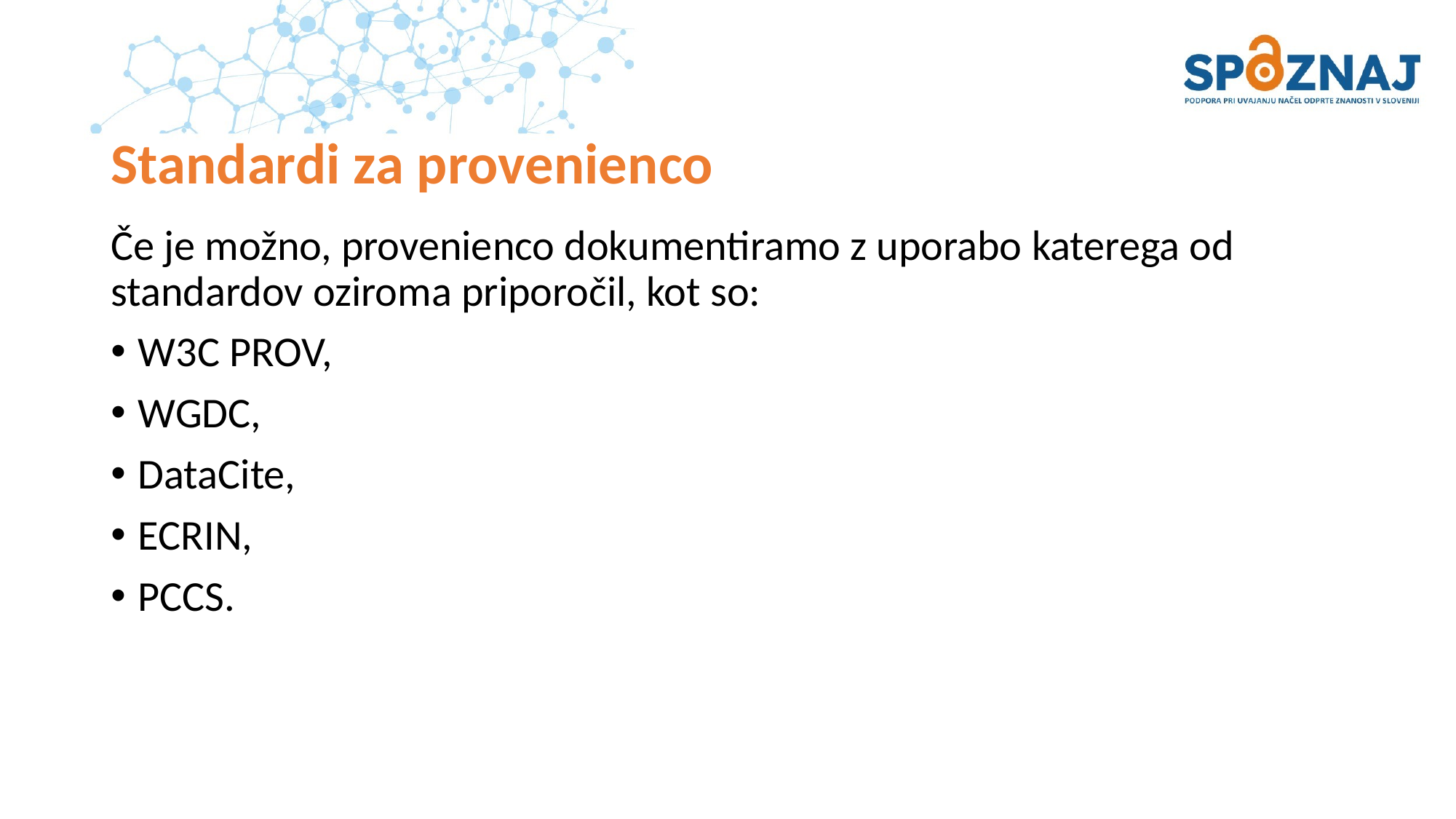

# Standardi za provenienco
Če je možno, provenienco dokumentiramo z uporabo katerega od standardov oziroma priporočil, kot so:
W3C PROV,
WGDC,
DataCite,
ECRIN,
PCCS.